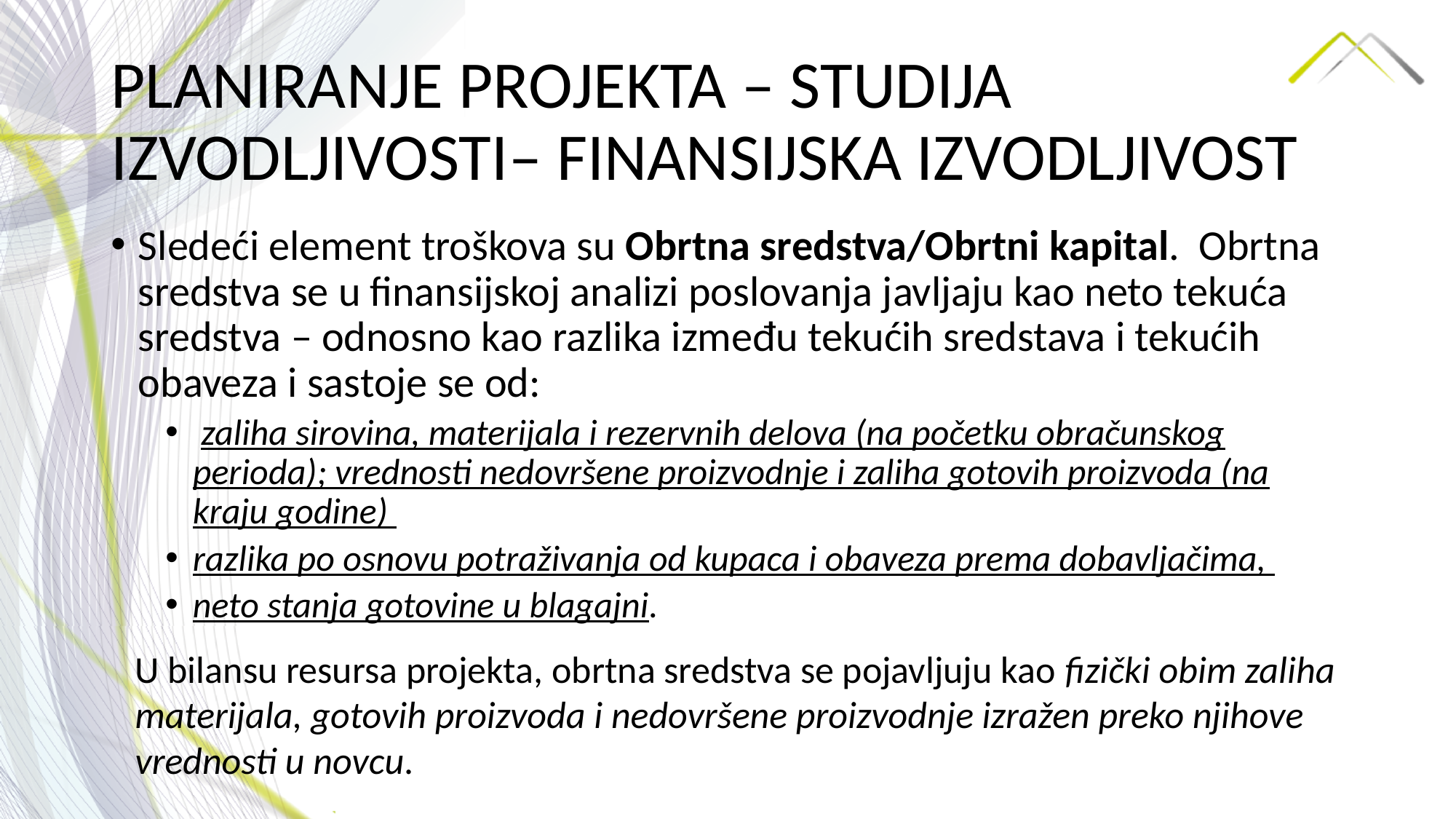

# PLANIRANJE PROJEKTA – STUDIJA IZVODLJIVOSTI– FINANSIJSKA IZVODLJIVOST
Sledeći element troškova su Obrtna sredstva/Obrtni kapital.  Obrtna sredstva se u finansijskoj analizi poslovanja javljaju kao neto tekuća sredstva – odnosno kao razlika između tekućih sredstava i tekućih obaveza i sastoje se od:
 zaliha sirovina, materijala i rezervnih delova (na početku obračunskog perioda); vrednosti nedovršene proizvodnje i zaliha gotovih proizvoda (na kraju godine)
razlika po osnovu potraživanja od kupaca i obaveza prema dobavljačima,
neto stanja gotovine u blagajni.
U bilansu resursa projekta, obrtna sredstva se pojavljuju kao fizički obim zaliha materijala, gotovih proizvoda i nedovršene proizvodnje izražen preko njihove vrednosti u novcu.